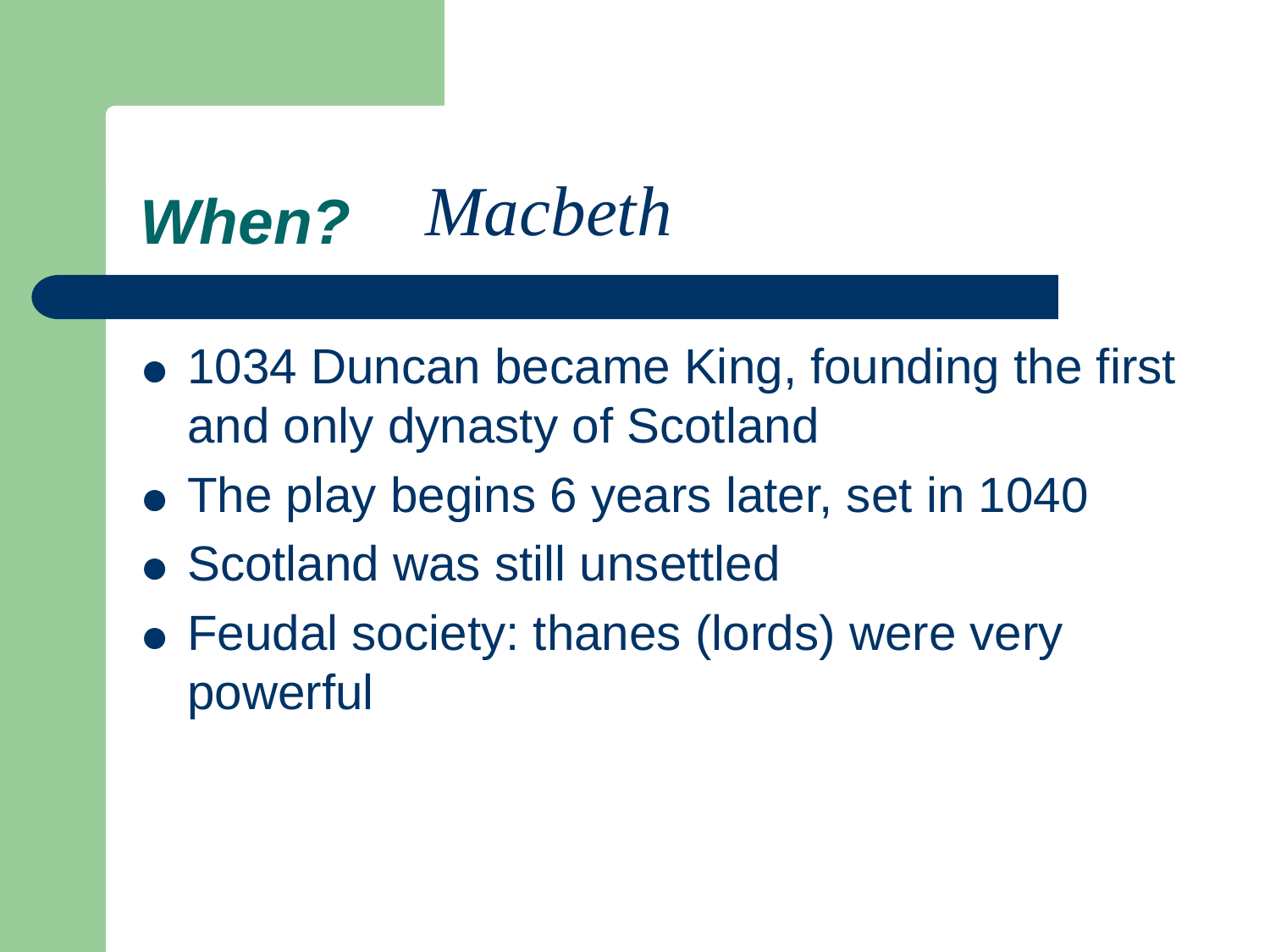

# When?
1034 Duncan became King, founding the first and only dynasty of Scotland
The play begins 6 years later, set in 1040
Scotland was still unsettled
Feudal society: thanes (lords) were very powerful